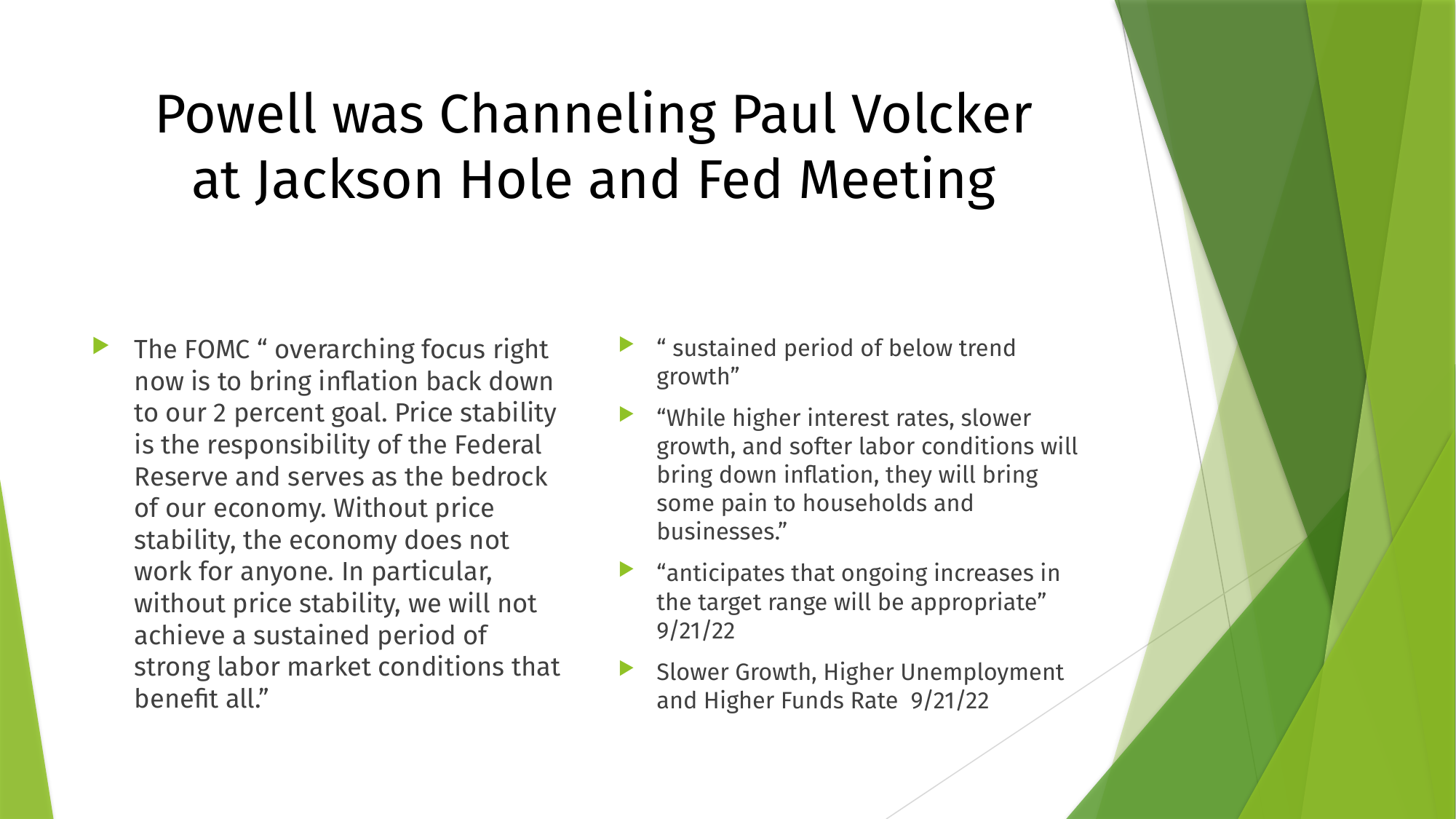

# Powell was Channeling Paul Volcker at Jackson Hole and Fed Meeting

The FOMC “ overarching focus right now is to bring inflation back down to our 2 percent goal. Price stability is the responsibility of the Federal Reserve and serves as the bedrock of our economy. Without price stability, the economy does not work for anyone. In particular, without price stability, we will not achieve a sustained period of strong labor market conditions that benefit all.”
“ sustained period of below trend growth”
“While higher interest rates, slower growth, and softer labor conditions will bring down inflation, they will bring some pain to households and businesses.”
“anticipates that ongoing increases in the target range will be appropriate” 9/21/22
Slower Growth, Higher Unemployment and Higher Funds Rate  9/21/22